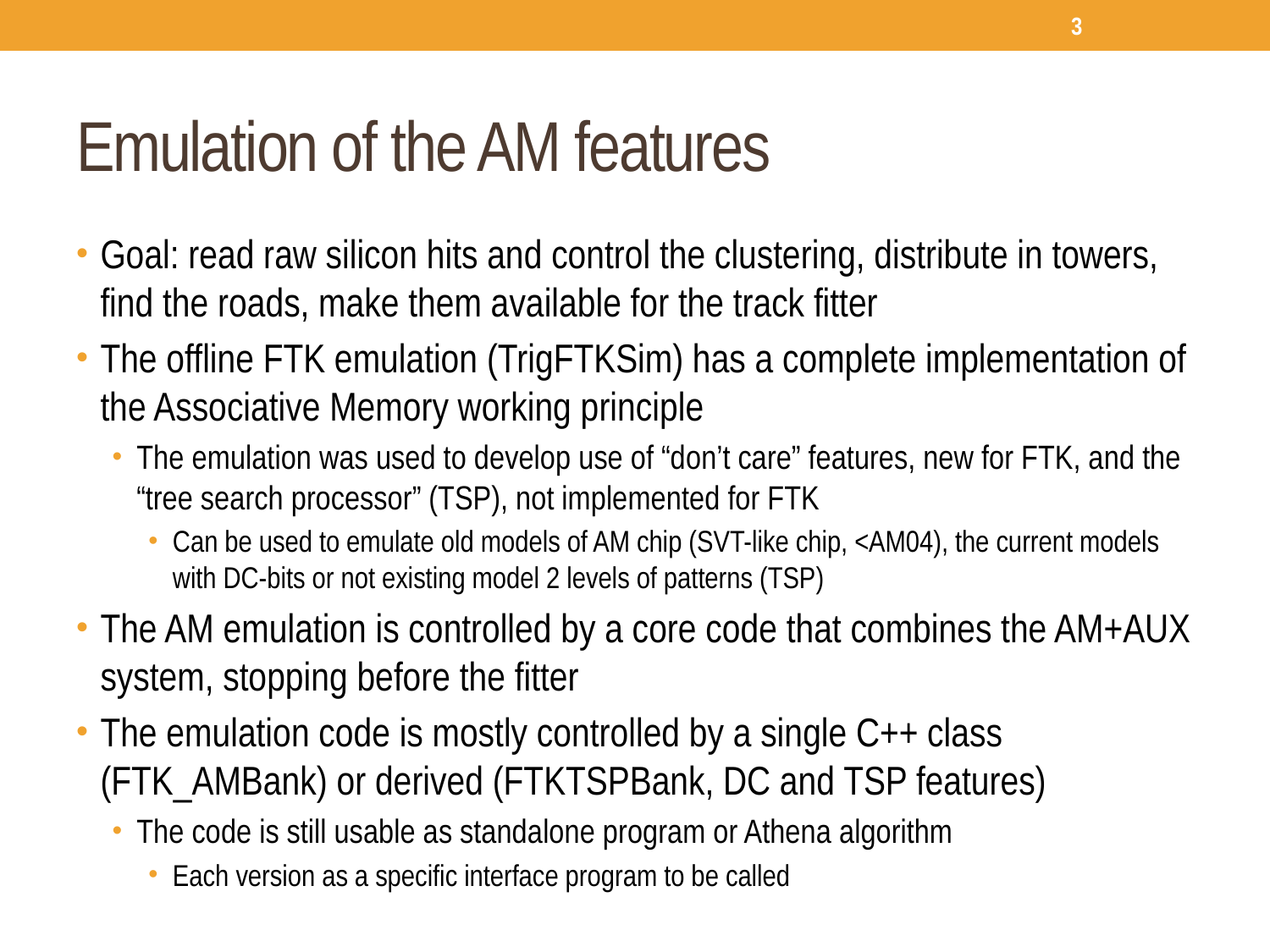

3
# Emulation of the AM features
Goal: read raw silicon hits and control the clustering, distribute in towers, find the roads, make them available for the track fitter
The offline FTK emulation (TrigFTKSim) has a complete implementation of the Associative Memory working principle
The emulation was used to develop use of “don’t care” features, new for FTK, and the “tree search processor” (TSP), not implemented for FTK
Can be used to emulate old models of AM chip (SVT-like chip, <AM04), the current models with DC-bits or not existing model 2 levels of patterns (TSP)
The AM emulation is controlled by a core code that combines the AM+AUX system, stopping before the fitter
The emulation code is mostly controlled by a single C++ class (FTK_AMBank) or derived (FTKTSPBank, DC and TSP features)
The code is still usable as standalone program or Athena algorithm
Each version as a specific interface program to be called